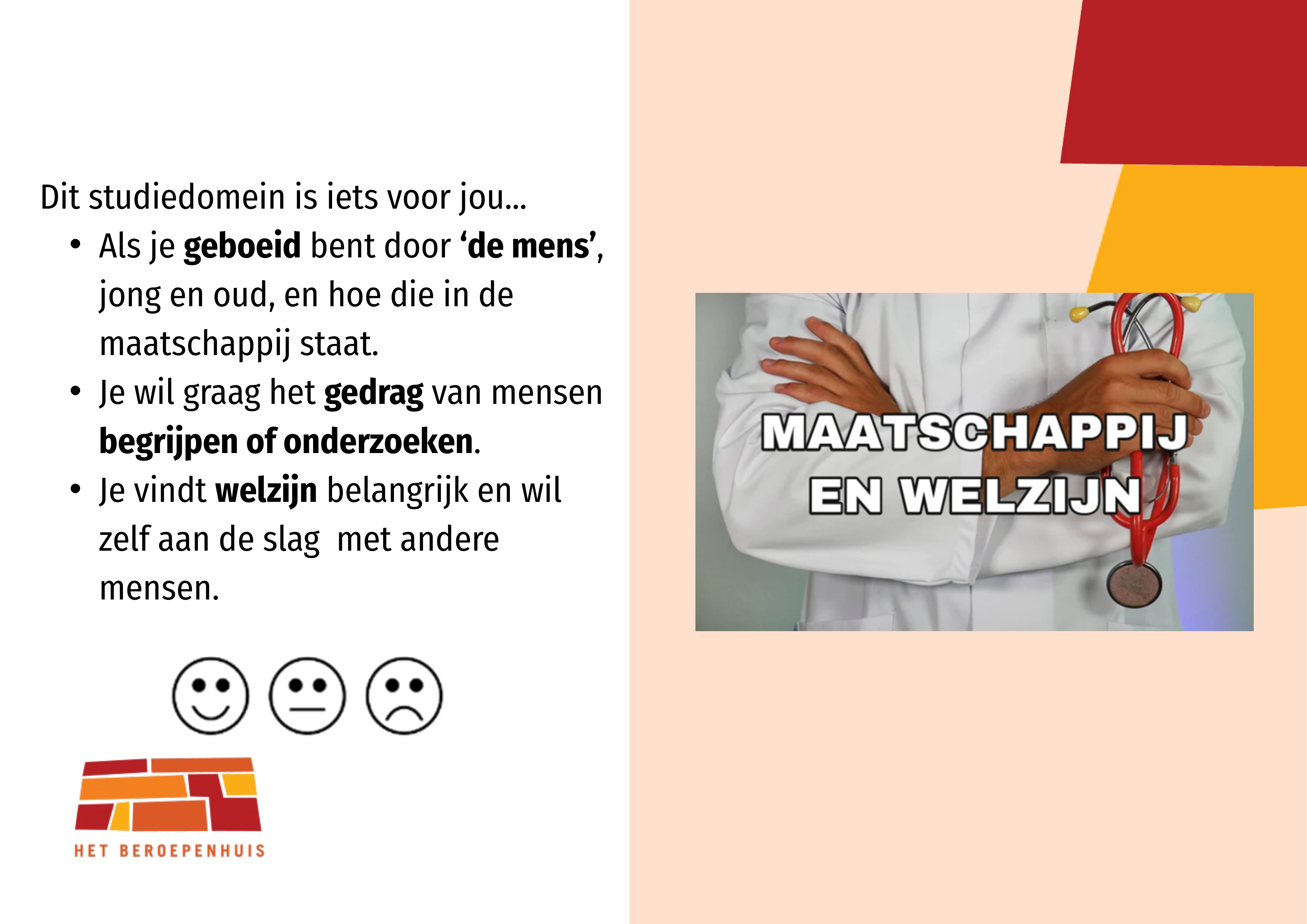

Dit studiedomein is iets voor jou…
Als je geboeid bent door ‘de mens’,  jong en oud, en hoe die in de maatschappij staat.
Je wil graag het gedrag van mensen  begrijpen of onderzoeken.
Je vindt welzijn belangrijk en wil  zelf aan de slag  met andere mensen.